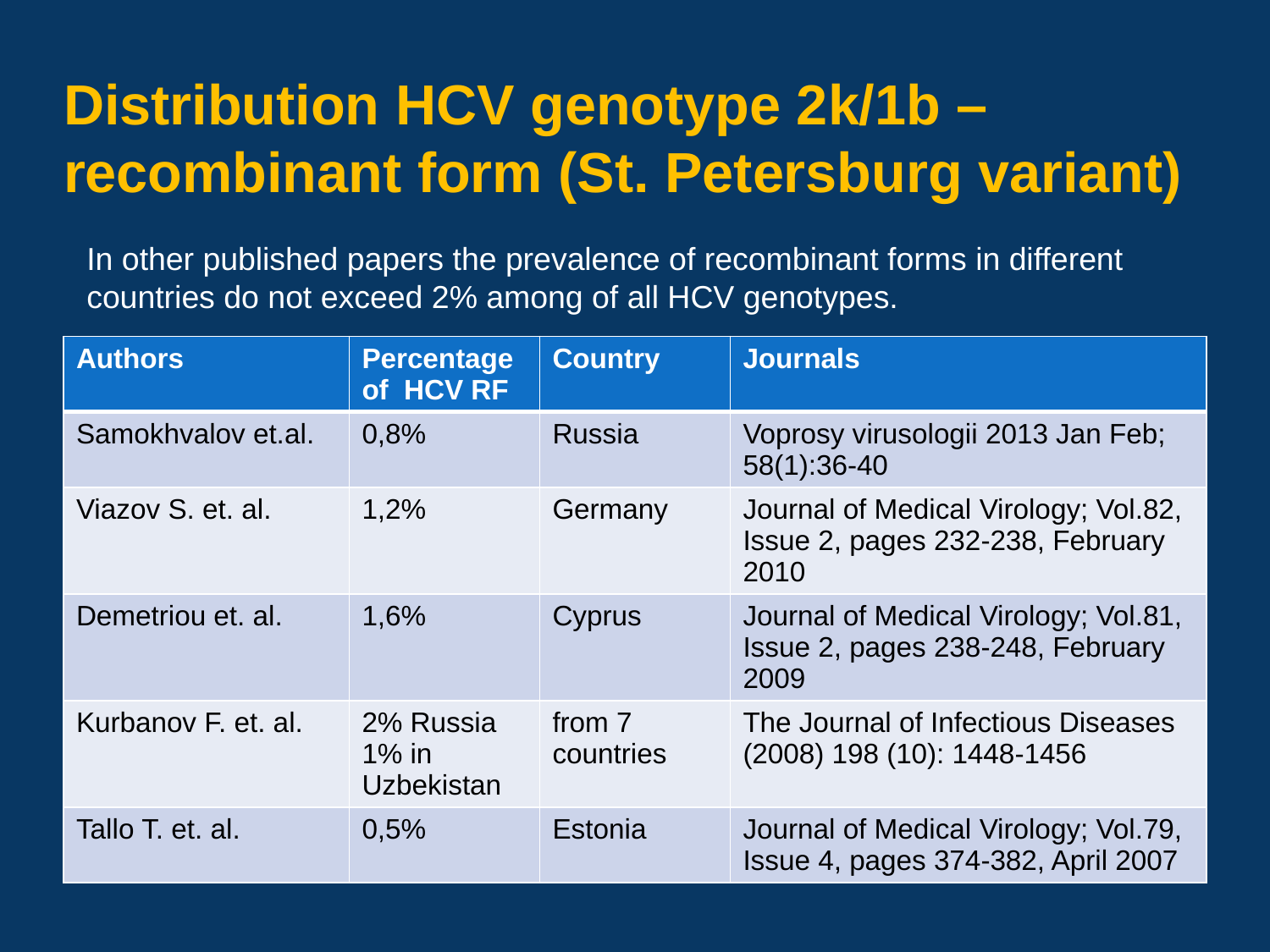

# Distribution HCV genotype 2k/1b – recombinant form (St. Petersburg variant)
In other published papers the prevalence of recombinant forms in different
countries do not exceed 2% among of all HCV genotypes.

| Authors | Percentage of HCV RF | Country | Journals |
| --- | --- | --- | --- |
| Samokhvalov et.al. | 0,8% | Russia | Voprosy virusologii 2013 Jan Feb; 58(1):36-40 |
| Viazov S. et. al. | 1,2% | Germany | Journal of Medical Virology; Vol.82, Issue 2, pages 232-238, February 2010 |
| Demetriou et. al. | 1,6% | Cyprus | Journal of Medical Virology; Vol.81, Issue 2, pages 238-248, February 2009 |
| Kurbanov F. et. al. | 2% Russia 1% in Uzbekistan | from 7 countries | The Journal of Infectious Diseases (2008) 198 (10): 1448-1456 |
| Tallo T. et. al. | 0,5% | Estonia | Journal of Medical Virology; Vol.79, Issue 4, pages 374-382, April 2007 |